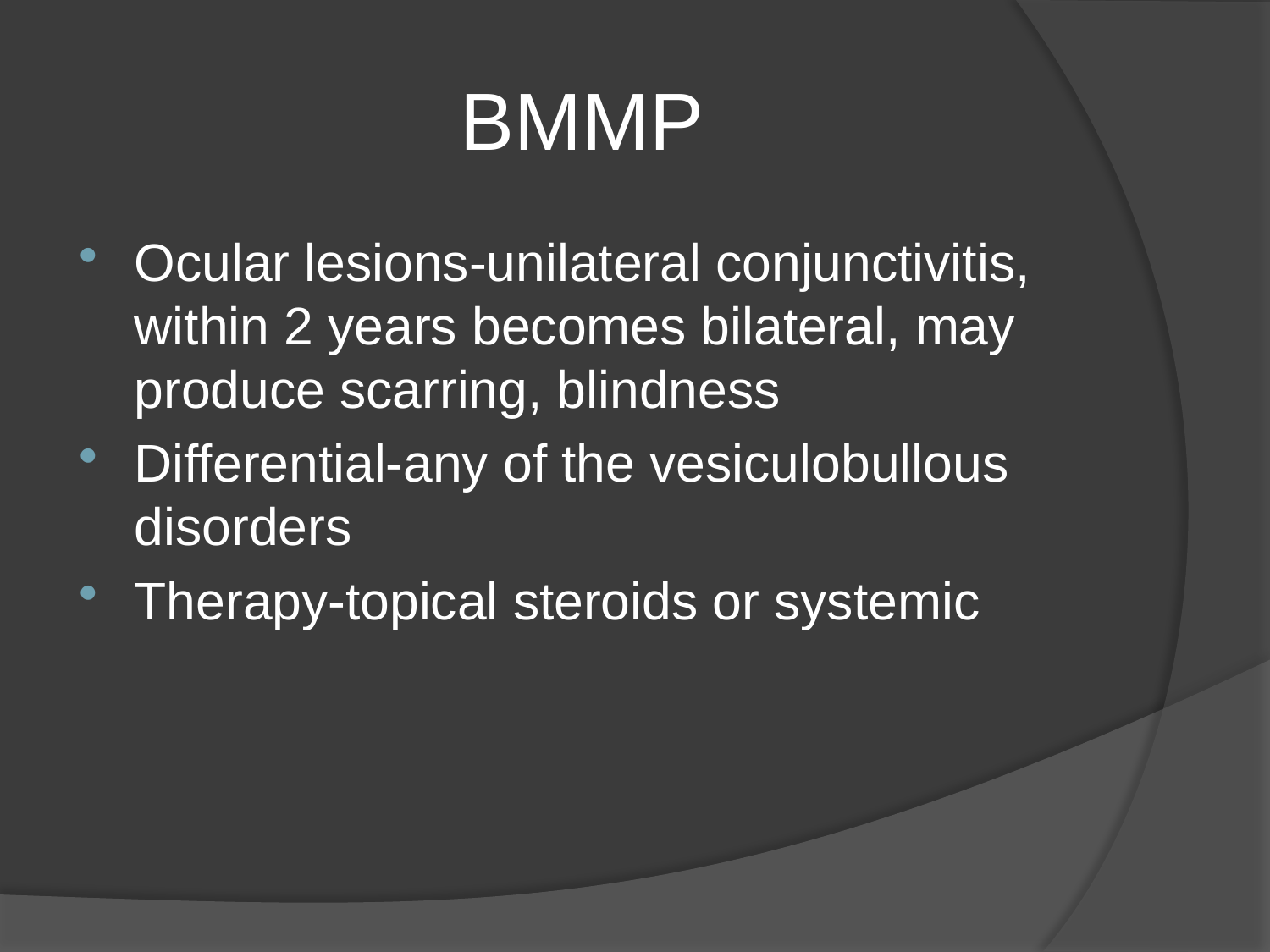

# BMMP
Ocular lesions-unilateral conjunctivitis, within 2 years becomes bilateral, may produce scarring, blindness
Differential-any of the vesiculobullous disorders
Therapy-topical steroids or systemic